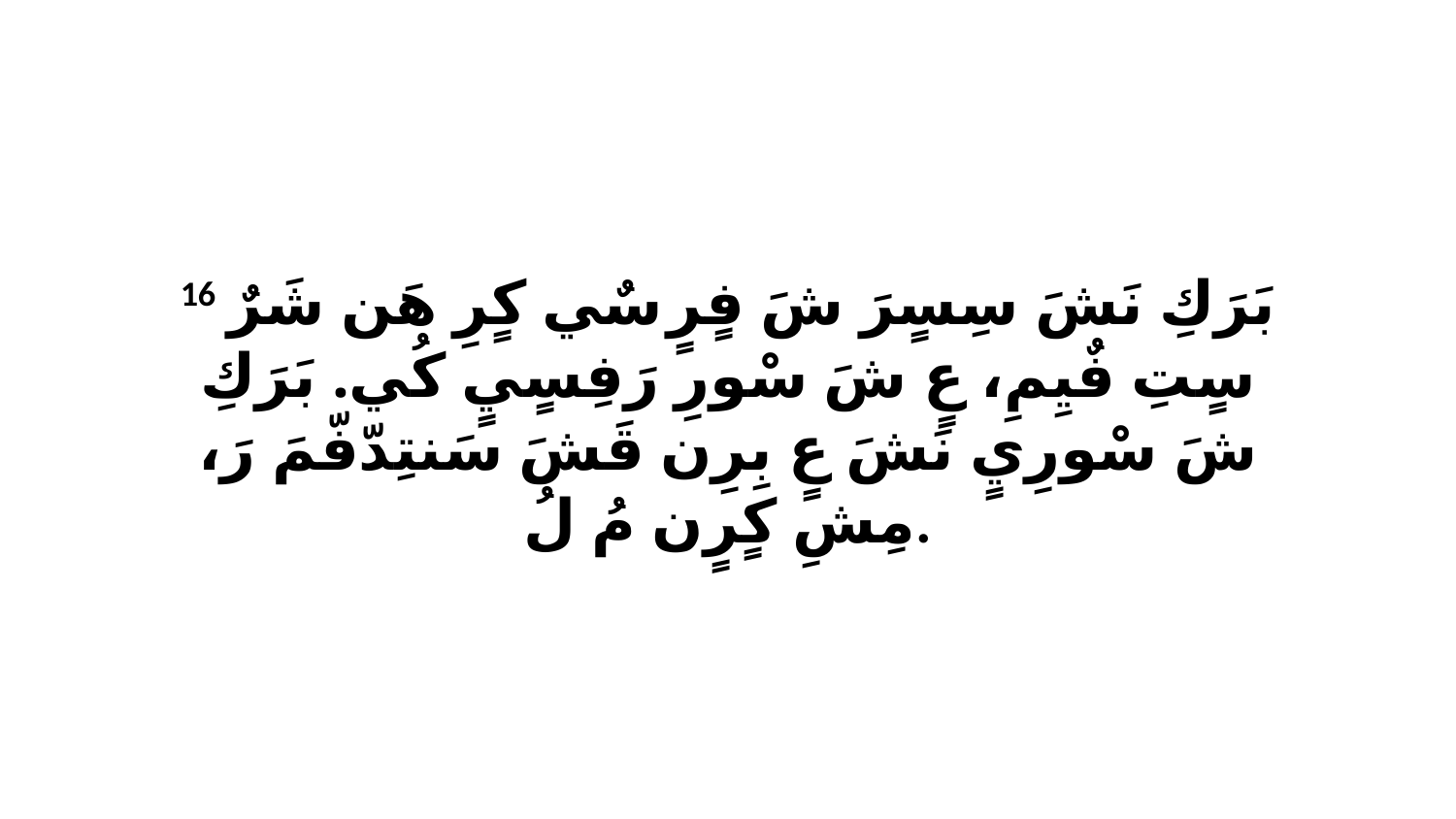

16 بَرَكِ نَشَ سِسٍرَ شَ فٍرٍ سٌي كٍرِ هَن شَرٌ سٍتِ فٌيِمِ، عٍ شَ سْورِ رَفِسٍيٍ كُي. بَرَكِ شَ سْورِيٍ نَشَ عٍ بِرِن قَشَ سَنتِدّفّمَ رَ، مِشِ كٍرٍن مُ لُ.